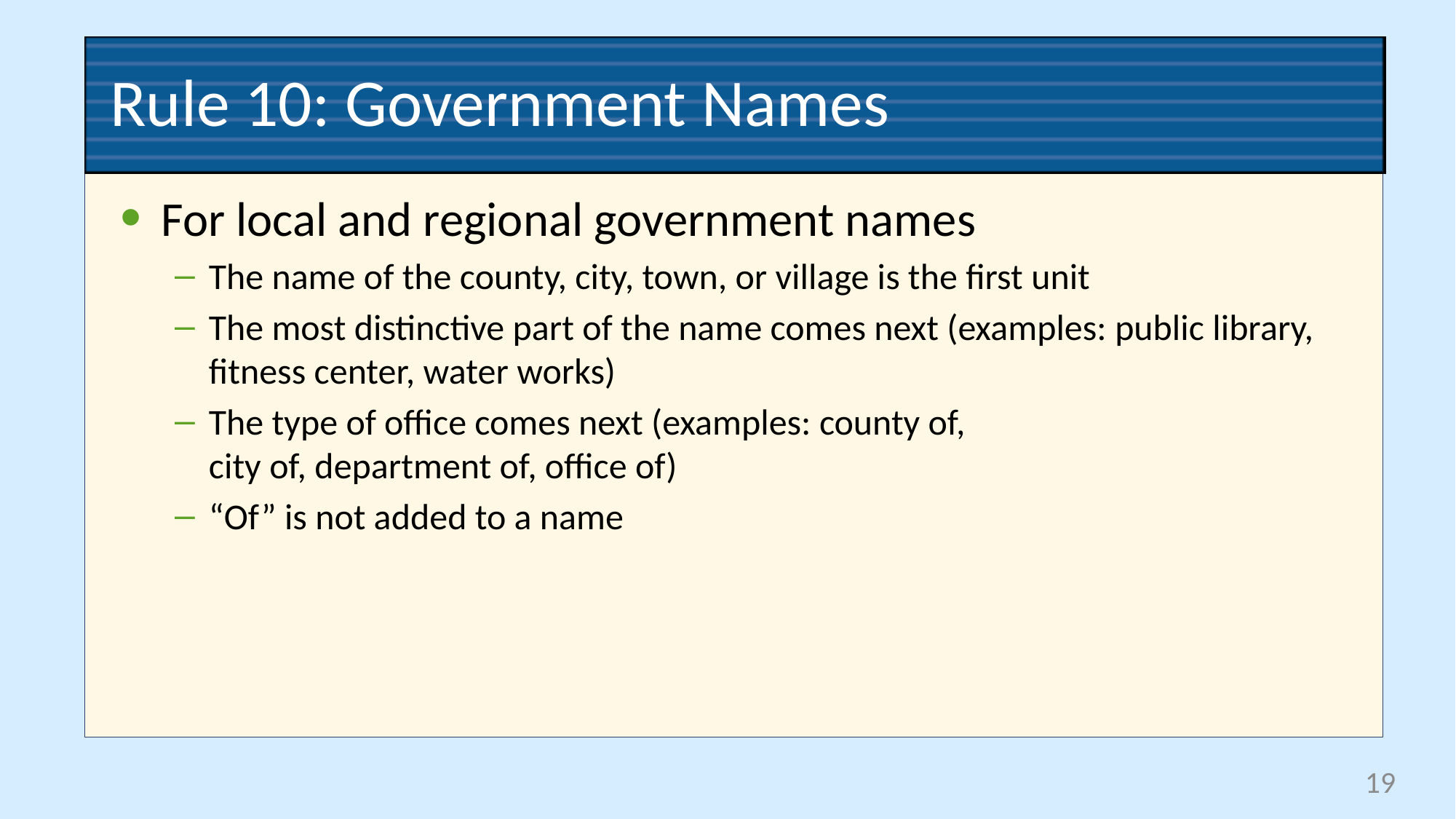

# Rule 10: Government Names
For local and regional government names
The name of the county, city, town, or village is the first unit
The most distinctive part of the name comes next (examples: public library, fitness center, water works)
The type of office comes next (examples: county of,
city of, department of, office of)
“Of” is not added to a name

19